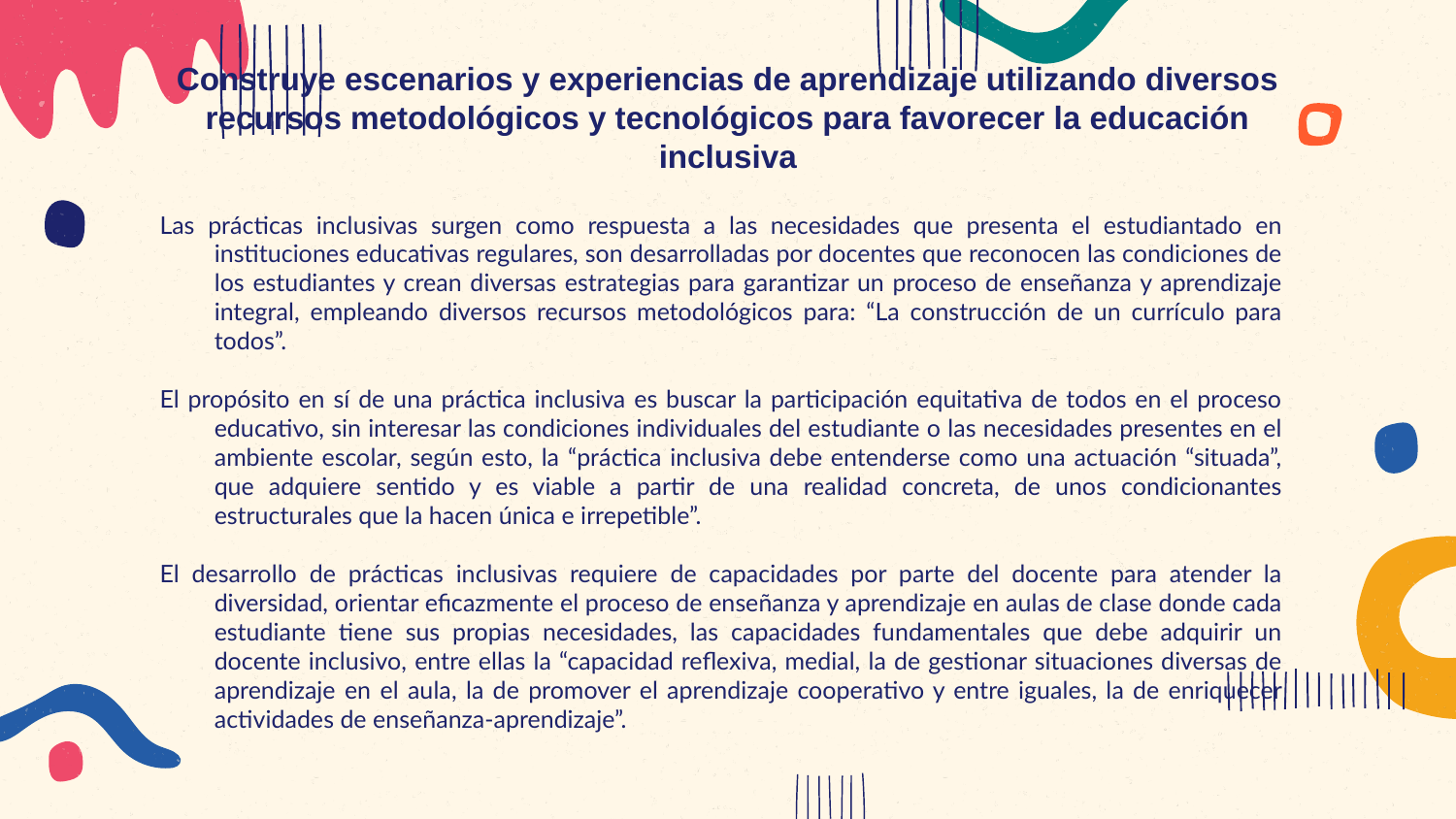

# Construye escenarios y experiencias de aprendizaje utilizando diversos recursos metodológicos y tecnológicos para favorecer la educación inclusiva
Las prácticas inclusivas surgen como respuesta a las necesidades que presenta el estudiantado en instituciones educativas regulares, son desarrolladas por docentes que reconocen las condiciones de los estudiantes y crean diversas estrategias para garantizar un proceso de enseñanza y aprendizaje integral, empleando diversos recursos metodológicos para: “La construcción de un currículo para todos”.

El propósito en sí de una práctica inclusiva es buscar la participación equitativa de todos en el proceso educativo, sin interesar las condiciones individuales del estudiante o las necesidades presentes en el ambiente escolar, según esto, la “práctica inclusiva debe entenderse como una actuación “situada”, que adquiere sentido y es viable a partir de una realidad concreta, de unos condicionantes estructurales que la hacen única e irrepetible”.

El desarrollo de prácticas inclusivas requiere de capacidades por parte del docente para atender la diversidad, orientar eficazmente el proceso de enseñanza y aprendizaje en aulas de clase donde cada estudiante tiene sus propias necesidades, las capacidades fundamentales que debe adquirir un docente inclusivo, entre ellas la “capacidad reflexiva, medial, la de gestionar situaciones diversas de aprendizaje en el aula, la de promover el aprendizaje cooperativo y entre iguales, la de enriquecer actividades de enseñanza-aprendizaje”.